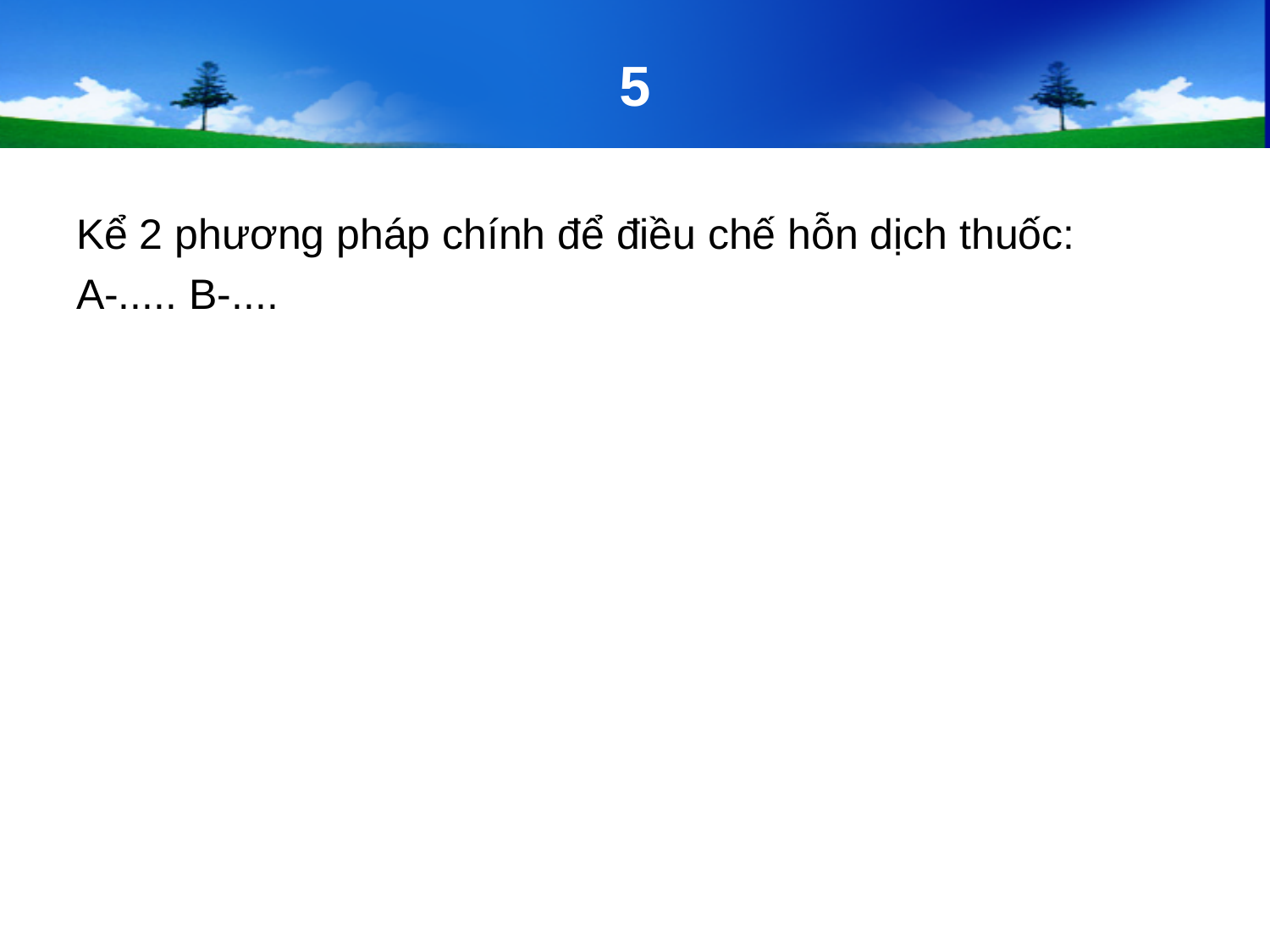

# 5
Kể 2 phương pháp chính để điều chế hỗn dịch thuốc:
A-..... B-....